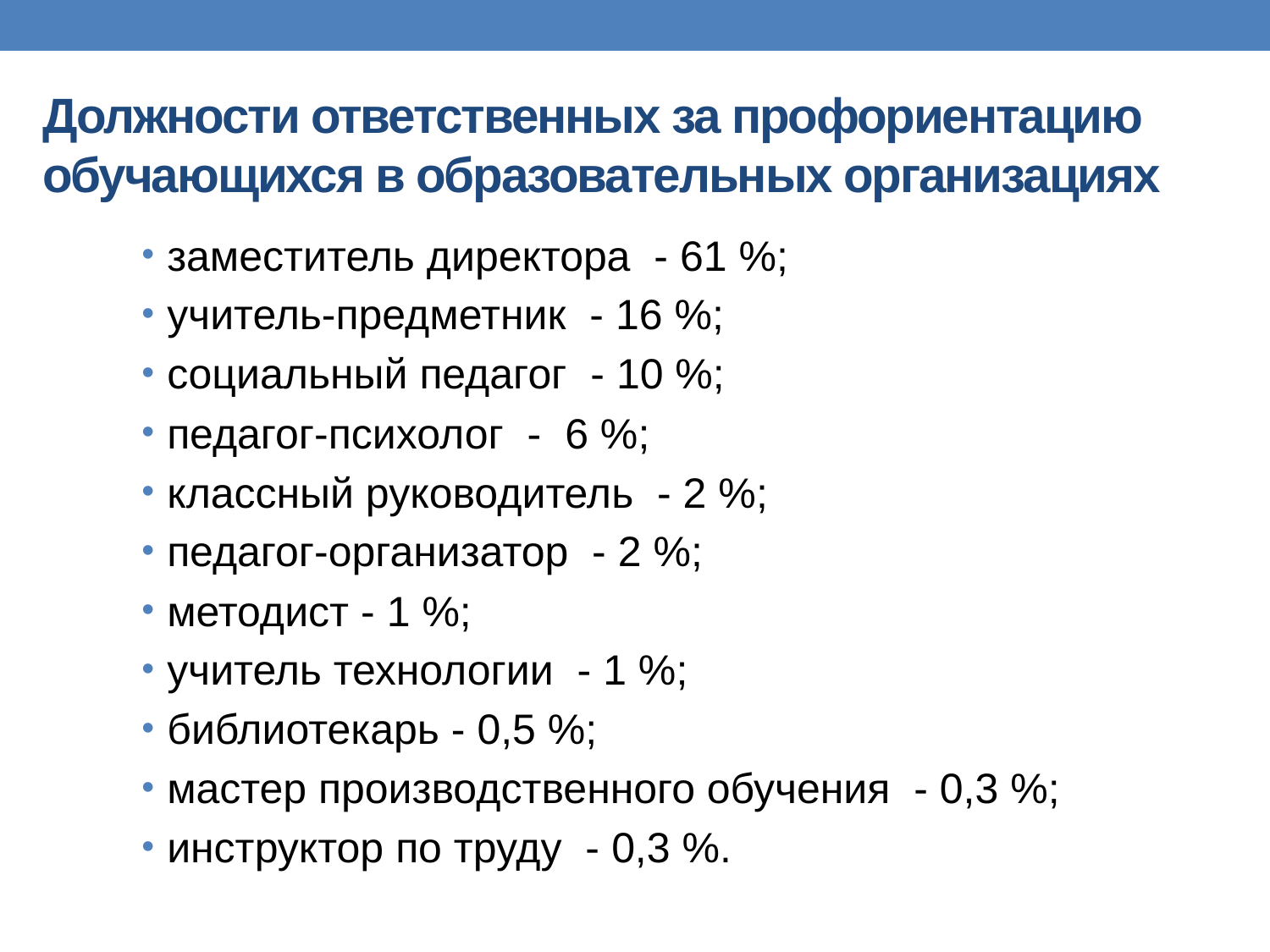

# Должности ответственных за профориентацию обучающихся в образовательных организациях
заместитель директора  - 61 %;
учитель-предметник  - 16 %;
социальный педагог  - 10 %;
педагог-психолог  -  6 %;
классный руководитель  - 2 %;
педагог-организатор  - 2 %;
методист - 1 %;
учитель технологии  - 1 %;
библиотекарь - 0,5 %;
мастер производственного обучения  - 0,3 %;
инструктор по труду  - 0,3 %.